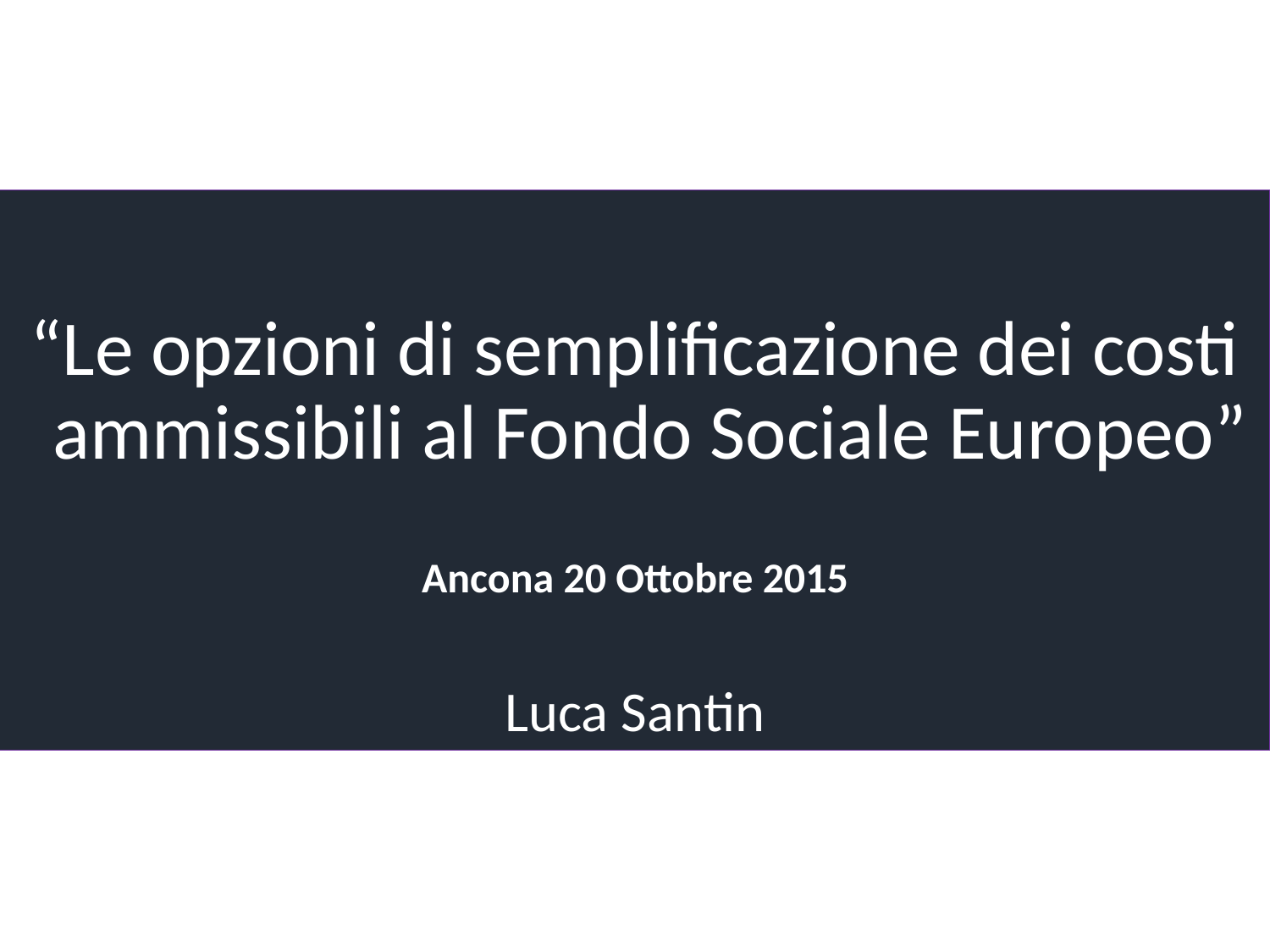

“Le opzioni di semplificazione dei costi ammissibili al Fondo Sociale Europeo”

Ancona 20 Ottobre 2015

Luca Santin